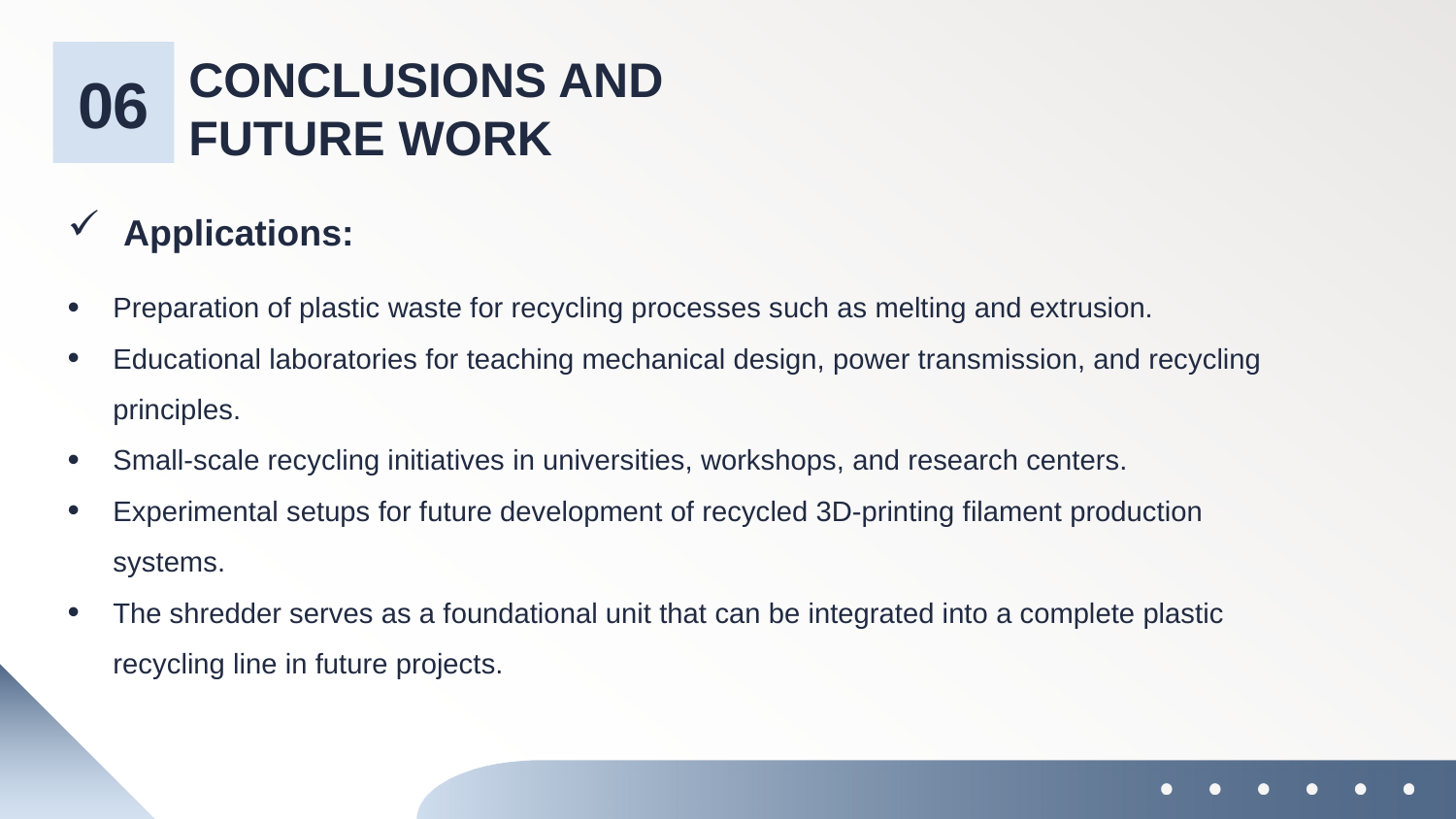

CONCLUSIONS AND FUTURE WORK
06
 Applications:

Preparation of plastic waste for recycling processes such as melting and extrusion.
Educational laboratories for teaching mechanical design, power transmission, and recycling principles.
Small-scale recycling initiatives in universities, workshops, and research centers.
Experimental setups for future development of recycled 3D-printing filament production systems.
The shredder serves as a foundational unit that can be integrated into a complete plastic recycling line in future projects.